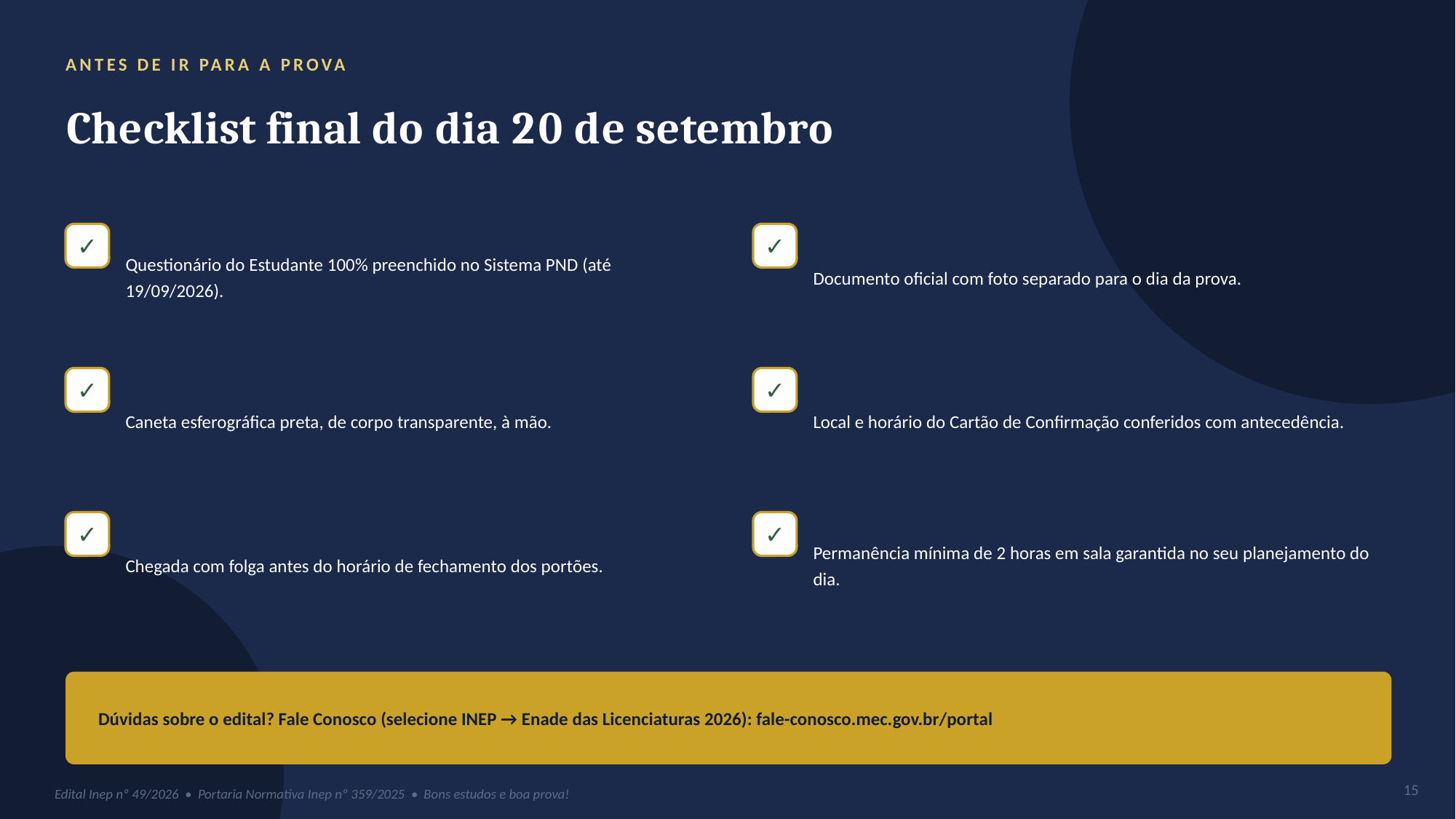

ANTES DE IR PARA A PROVA
Checklist final do dia 20 de setembro
Questionário do Estudante 100% preenchido no Sistema PND (até 19/09/2026).
Documento oficial com foto separado para o dia da prova.

✓

✓
Caneta esferográfica preta, de corpo transparente, à mão.
Local e horário do Cartão de Confirmação conferidos com antecedência.

✓

✓
Chegada com folga antes do horário de fechamento dos portões.
Permanência mínima de 2 horas em sala garantida no seu planejamento do dia.

✓

✓

Dúvidas sobre o edital? Fale Conosco (selecione INEP → Enade das Licenciaturas 2026): fale-conosco.mec.gov.br/portal
15
Edital Inep nº 49/2026  •  Portaria Normativa Inep nº 359/2025  •  Bons estudos e boa prova!